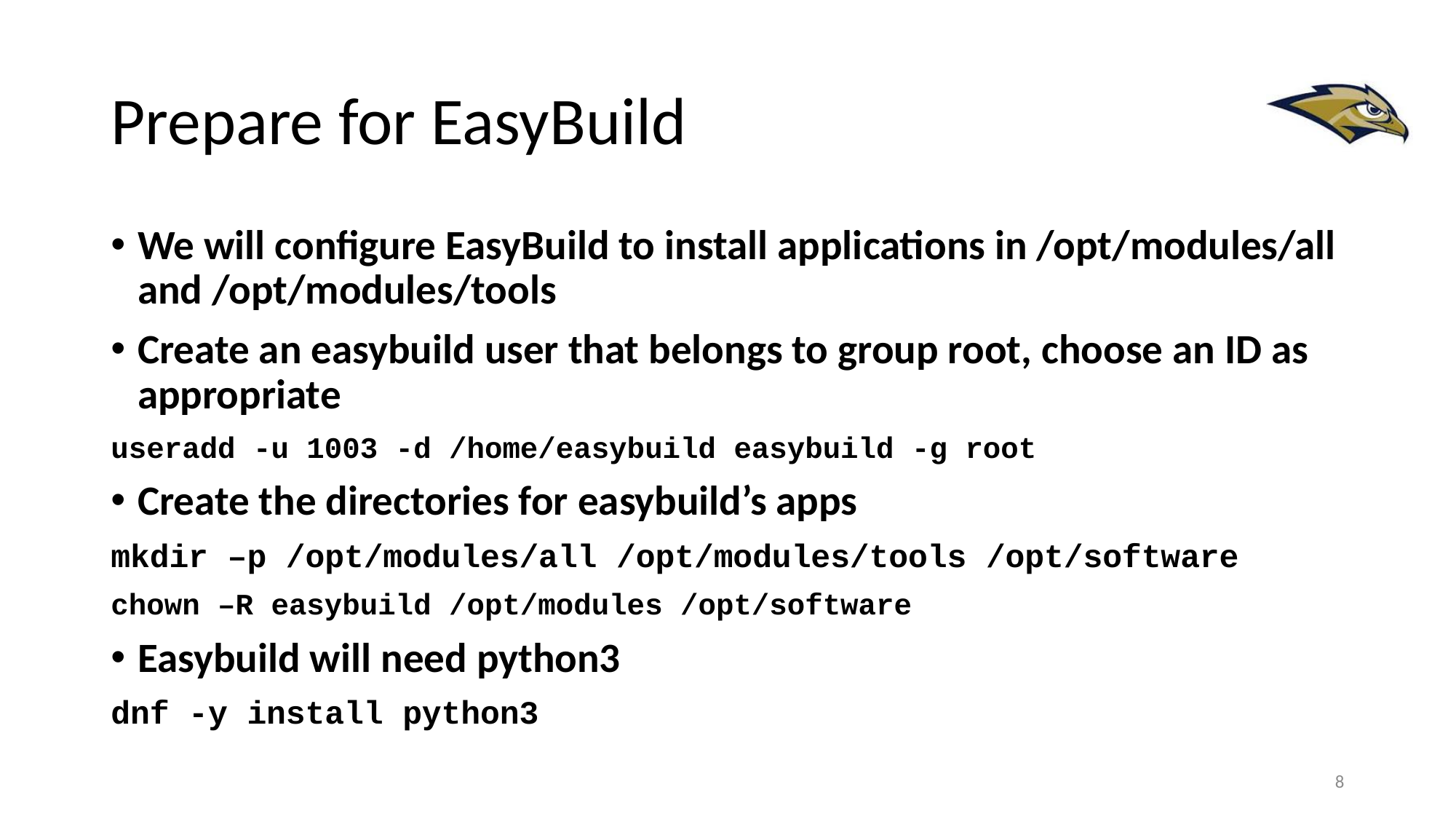

# Prepare for EasyBuild
We will configure EasyBuild to install applications in /opt/modules/all and /opt/modules/tools
Create an easybuild user that belongs to group root, choose an ID as appropriate
useradd -u 1003 -d /home/easybuild easybuild -g root
Create the directories for easybuild’s apps
mkdir –p /opt/modules/all /opt/modules/tools /opt/software
chown –R easybuild /opt/modules /opt/software
Easybuild will need python3
dnf -y install python3

8